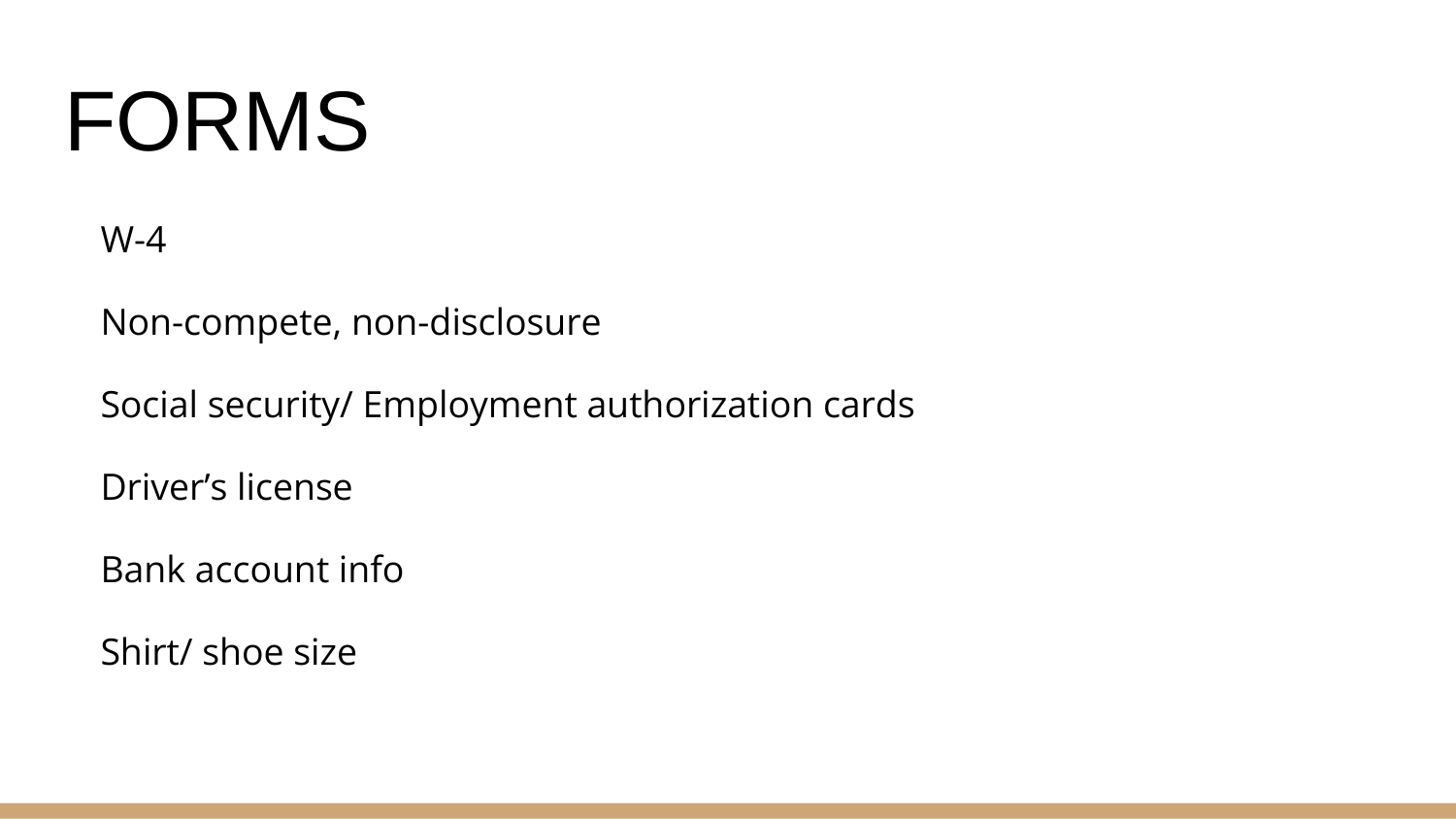

# FORMS
W-4
Non-compete, non-disclosure
Social security/ Employment authorization cards
Driver’s license
Bank account info
Shirt/ shoe size